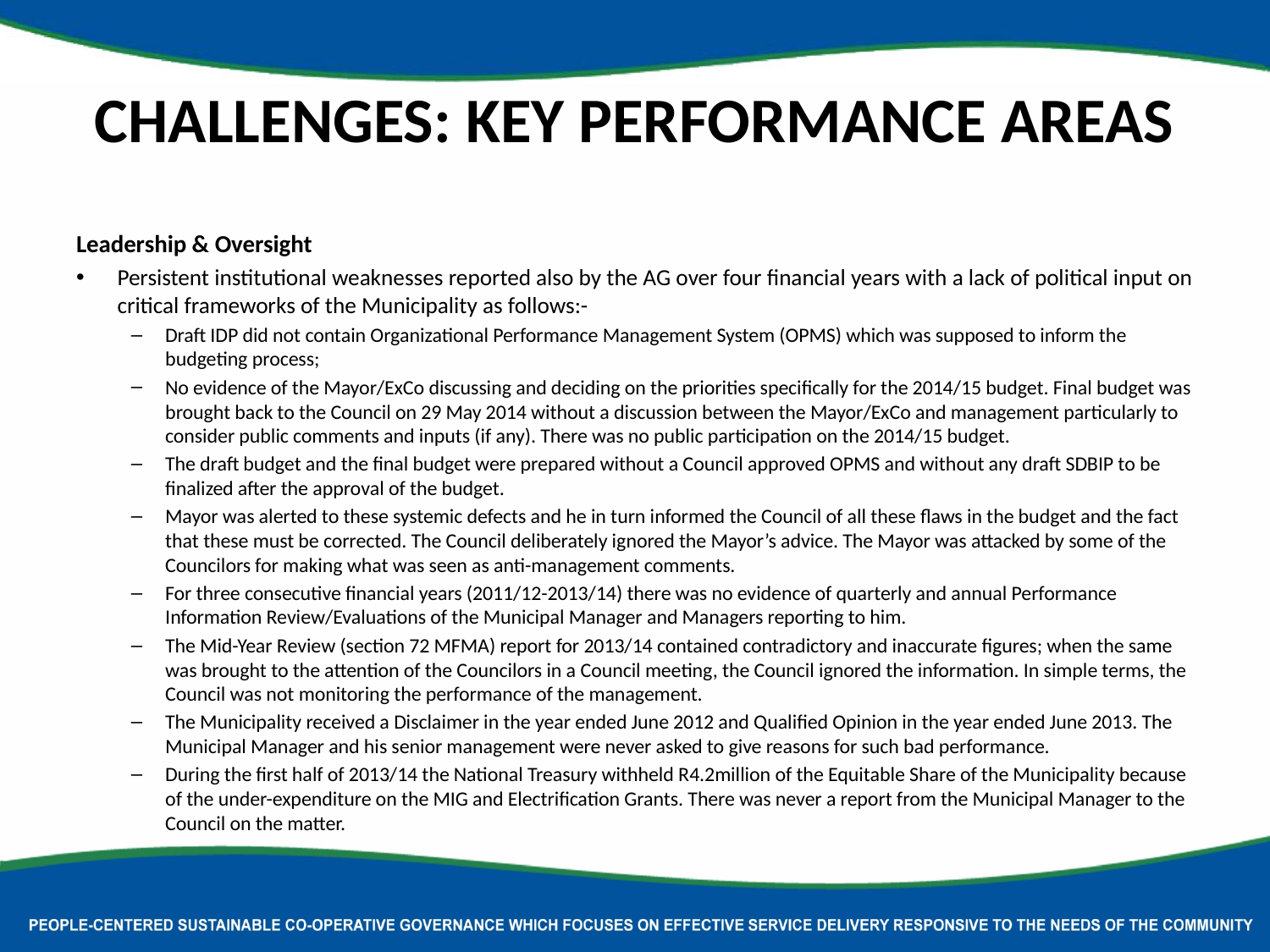

# Challenges: Key performance areas
Leadership & Oversight
Persistent institutional weaknesses reported also by the AG over four financial years with a lack of political input on critical frameworks of the Municipality as follows:-
Draft IDP did not contain Organizational Performance Management System (OPMS) which was supposed to inform the budgeting process;
No evidence of the Mayor/ExCo discussing and deciding on the priorities specifically for the 2014/15 budget. Final budget was brought back to the Council on 29 May 2014 without a discussion between the Mayor/ExCo and management particularly to consider public comments and inputs (if any). There was no public participation on the 2014/15 budget.
The draft budget and the final budget were prepared without a Council approved OPMS and without any draft SDBIP to be finalized after the approval of the budget.
Mayor was alerted to these systemic defects and he in turn informed the Council of all these flaws in the budget and the fact that these must be corrected. The Council deliberately ignored the Mayor’s advice. The Mayor was attacked by some of the Councilors for making what was seen as anti-management comments.
For three consecutive financial years (2011/12-2013/14) there was no evidence of quarterly and annual Performance Information Review/Evaluations of the Municipal Manager and Managers reporting to him.
The Mid-Year Review (section 72 MFMA) report for 2013/14 contained contradictory and inaccurate figures; when the same was brought to the attention of the Councilors in a Council meeting, the Council ignored the information. In simple terms, the Council was not monitoring the performance of the management.
The Municipality received a Disclaimer in the year ended June 2012 and Qualified Opinion in the year ended June 2013. The Municipal Manager and his senior management were never asked to give reasons for such bad performance.
During the first half of 2013/14 the National Treasury withheld R4.2million of the Equitable Share of the Municipality because of the under-expenditure on the MIG and Electrification Grants. There was never a report from the Municipal Manager to the Council on the matter.